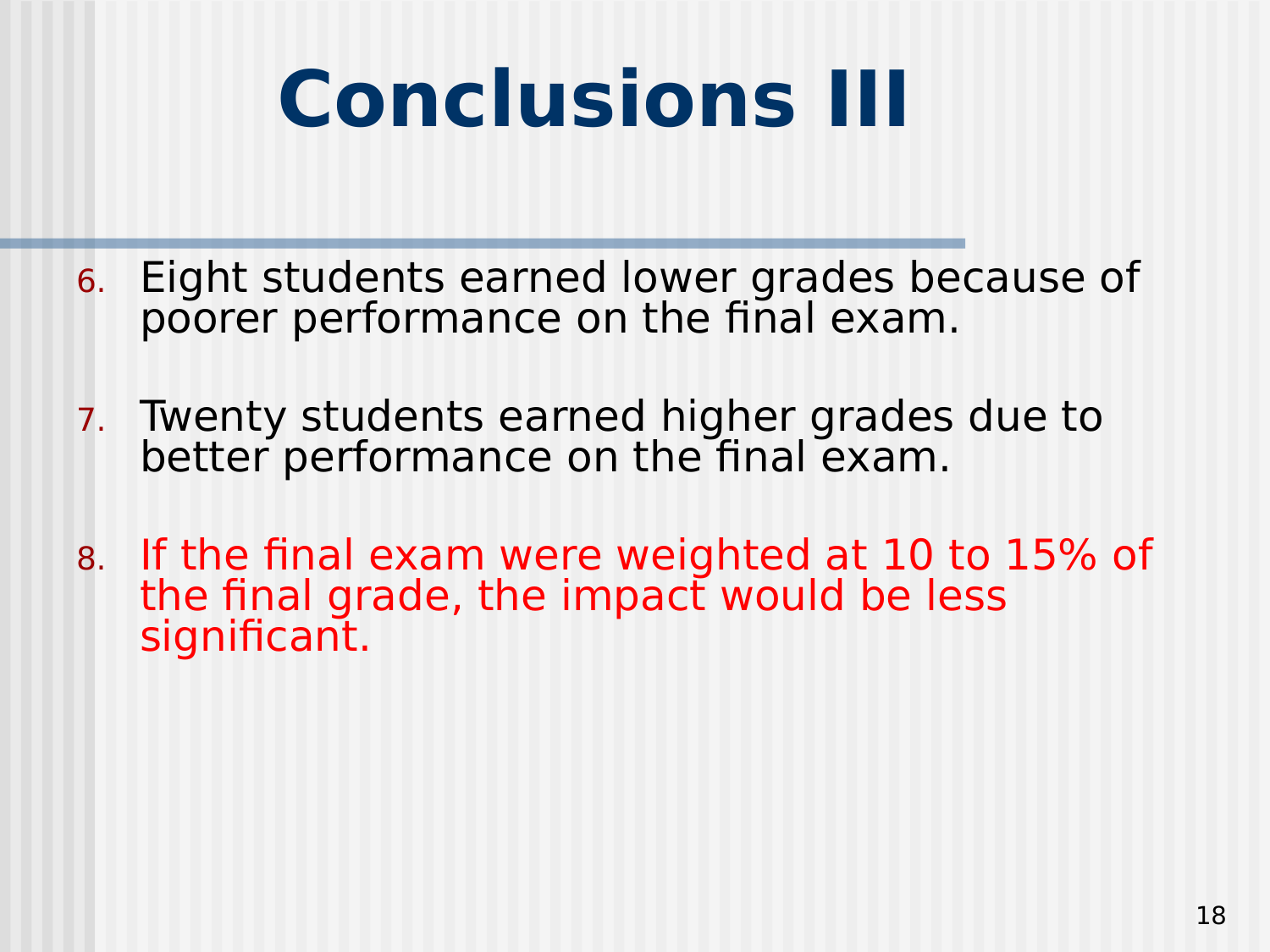

# Conclusions III
Eight students earned lower grades because of poorer performance on the final exam.

Twenty students earned higher grades due to better performance on the final exam.

If the final exam were weighted at 10 to 15% of the final grade, the impact would be less significant.

18